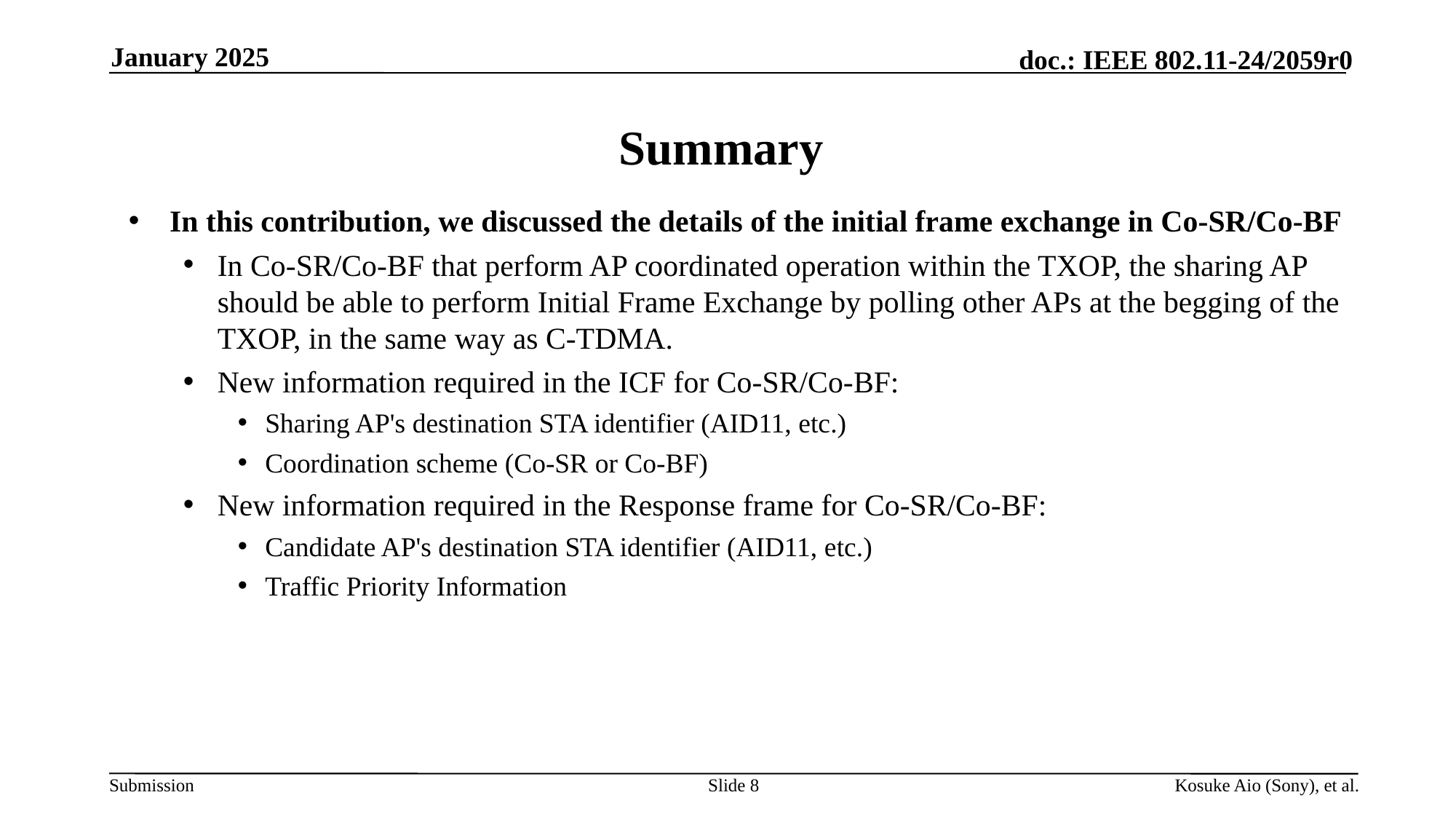

January 2025
# Summary
In this contribution, we discussed the details of the initial frame exchange in Co-SR/Co-BF
In Co-SR/Co-BF that perform AP coordinated operation within the TXOP, the sharing AP should be able to perform Initial Frame Exchange by polling other APs at the begging of the TXOP, in the same way as C-TDMA.
New information required in the ICF for Co-SR/Co-BF:
Sharing AP's destination STA identifier (AID11, etc.)
Coordination scheme (Co-SR or Co-BF)
New information required in the Response frame for Co-SR/Co-BF:
Candidate AP's destination STA identifier (AID11, etc.)
Traffic Priority Information

Slide 8
Kosuke Aio (Sony), et al.